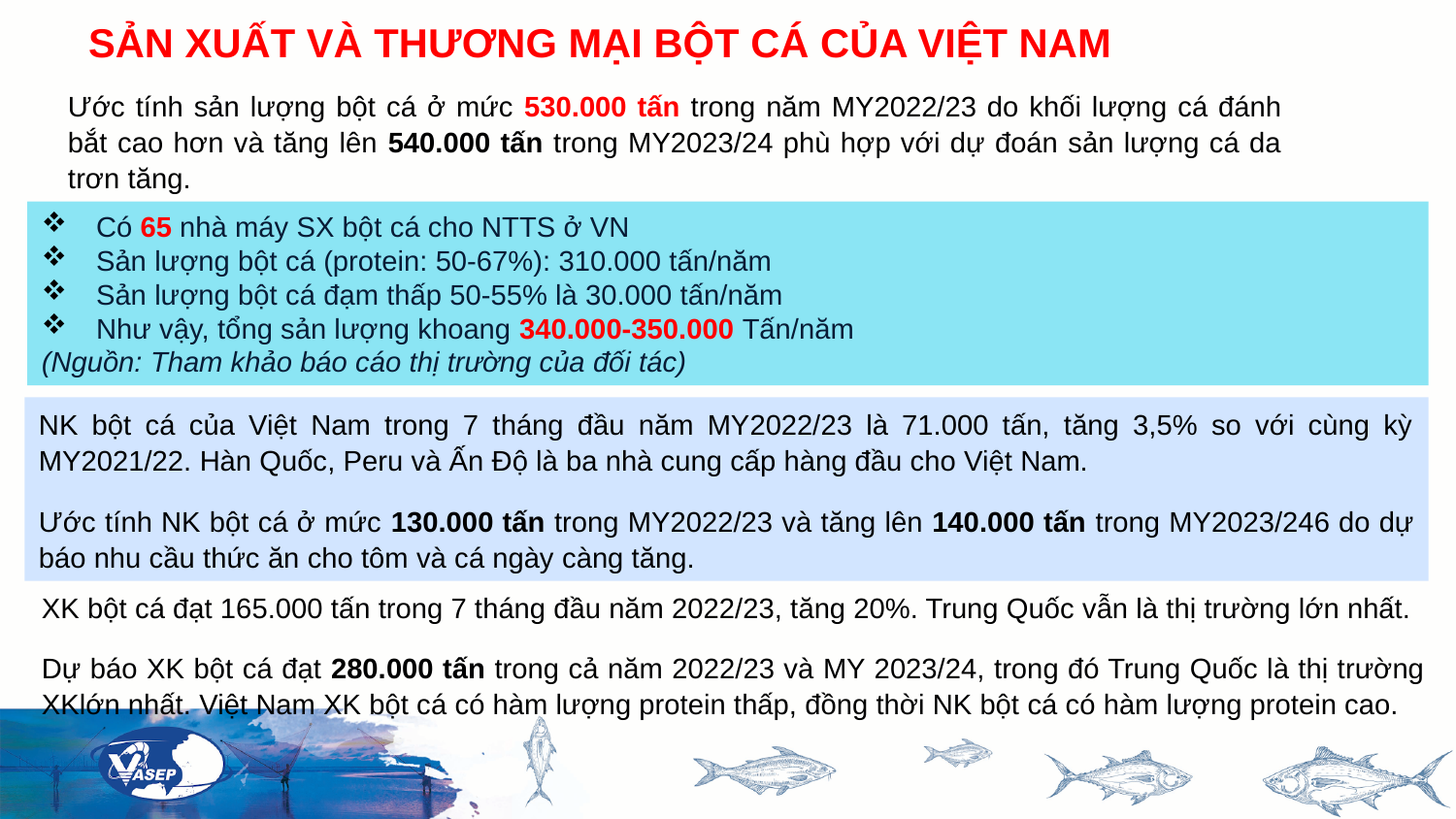

SẢN XUẤT VÀ THƯƠNG MẠI BỘT CÁ CỦA VIỆT NAM
Ước tính sản lượng bột cá ở mức 530.000 tấn trong năm MY2022/23 do khối lượng cá đánh bắt cao hơn và tăng lên 540.000 tấn trong MY2023/24 phù hợp với dự đoán sản lượng cá da trơn tăng.
Có 65 nhà máy SX bột cá cho NTTS ở VN
Sản lượng bột cá (protein: 50-67%): 310.000 tấn/năm
Sản lượng bột cá đạm thấp 50-55% là 30.000 tấn/năm
Như vậy, tổng sản lượng khoang 340.000-350.000 Tấn/năm
(Nguồn: Tham khảo báo cáo thị trường của đối tác)
NK bột cá của Việt Nam trong 7 tháng đầu năm MY2022/23 là 71.000 tấn, tăng 3,5% so với cùng kỳ MY2021/22. Hàn Quốc, Peru và Ấn Độ là ba nhà cung cấp hàng đầu cho Việt Nam.
Ước tính NK bột cá ở mức 130.000 tấn trong MY2022/23 và tăng lên 140.000 tấn trong MY2023/246 do dự báo nhu cầu thức ăn cho tôm và cá ngày càng tăng.
XK bột cá đạt 165.000 tấn trong 7 tháng đầu năm 2022/23, tăng 20%. Trung Quốc vẫn là thị trường lớn nhất.
Dự báo XK bột cá đạt 280.000 tấn trong cả năm 2022/23 và MY 2023/24, trong đó Trung Quốc là thị trường XKlớn nhất. Việt Nam XK bột cá có hàm lượng protein thấp, đồng thời NK bột cá có hàm lượng protein cao.